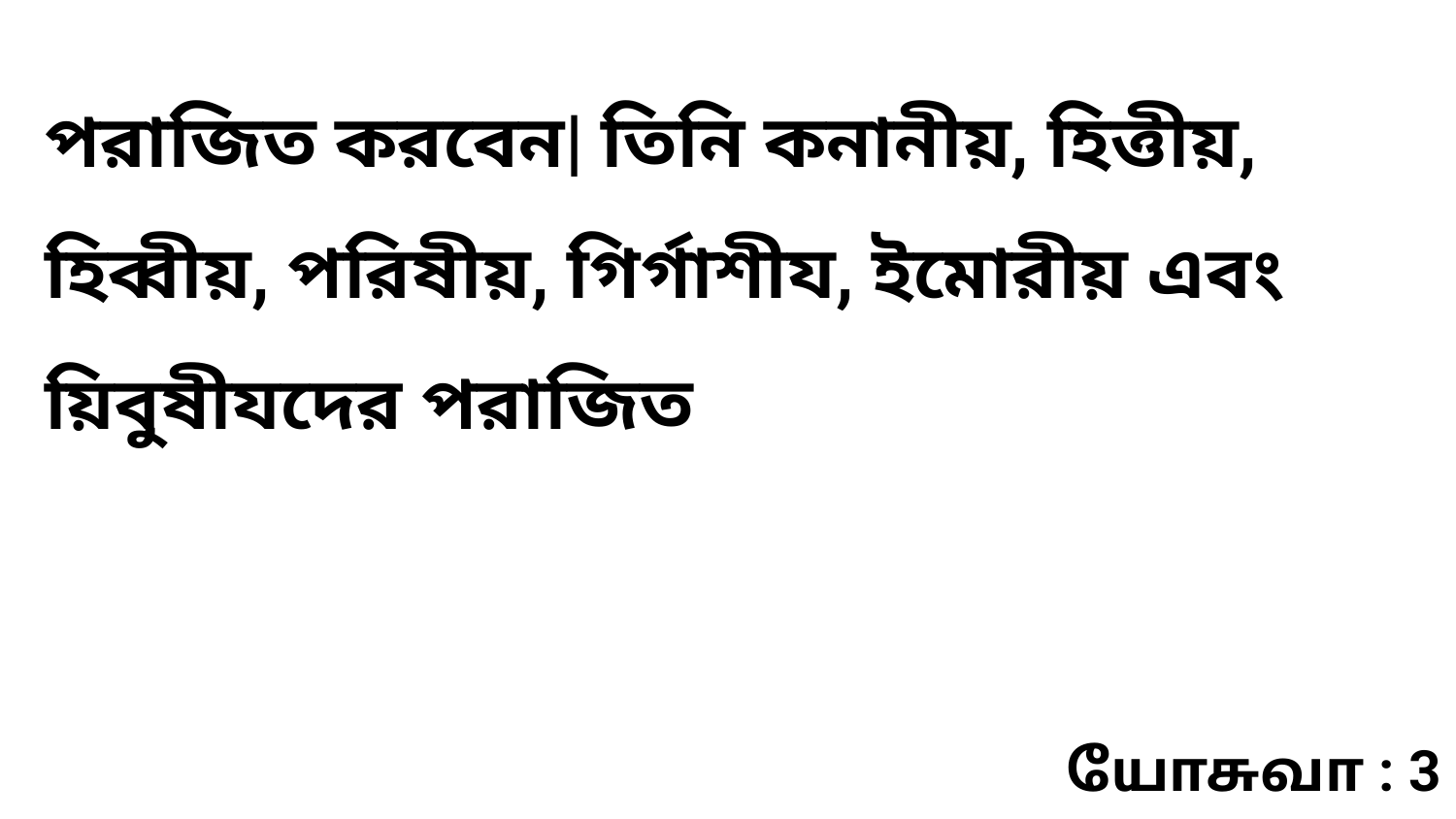

পরাজিত করবেন| তিনি কনানীয়, হিত্তীয়, হিব্বীয়, পরিষীয়, গির্গাশীয, ইমোরীয় এবং য়িবুষীযদের পরাজিত
யோசுவா : 3